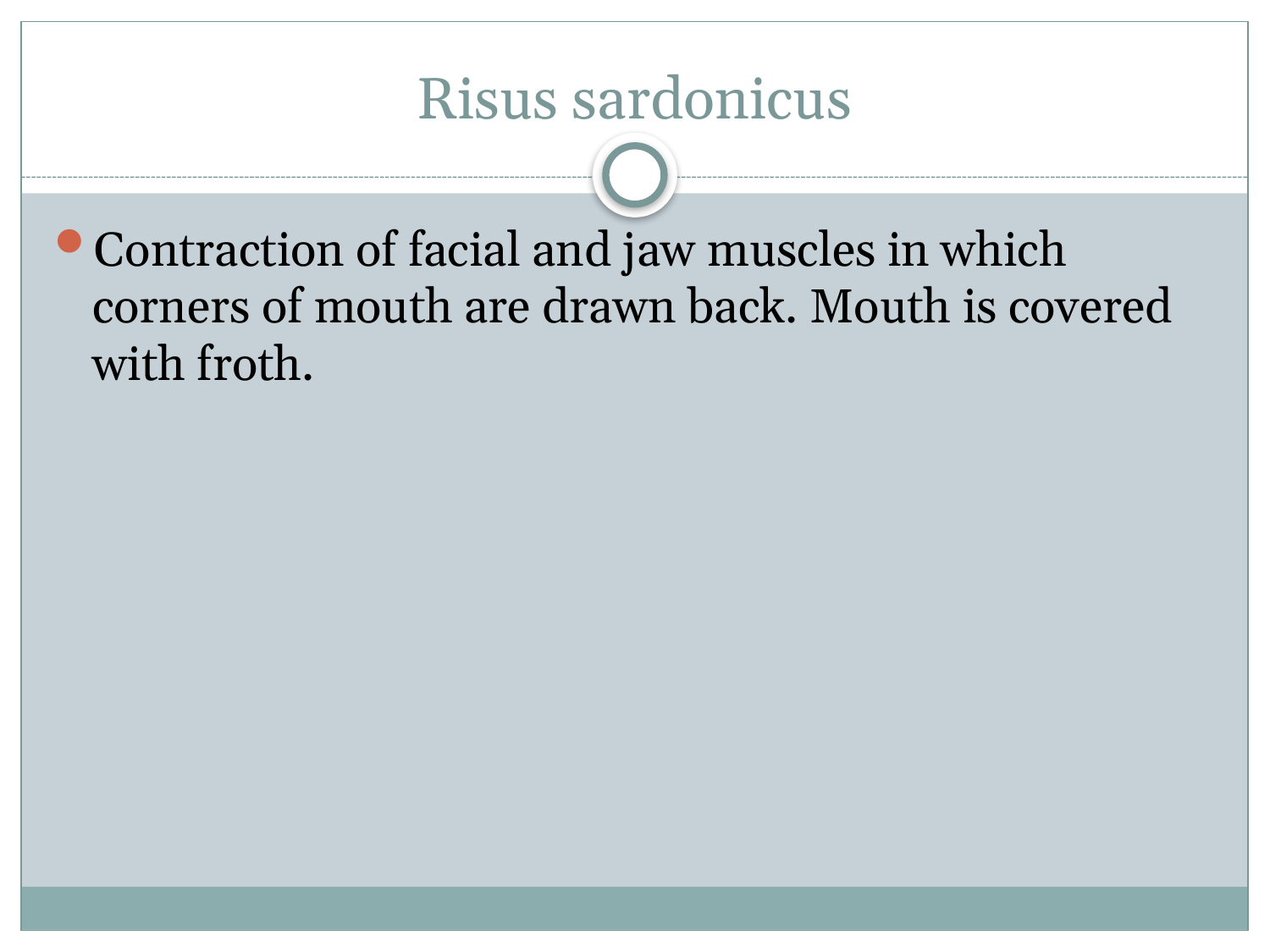

# Risus sardonicus
Contraction of facial and jaw muscles in which corners of mouth are drawn back. Mouth is covered with froth.